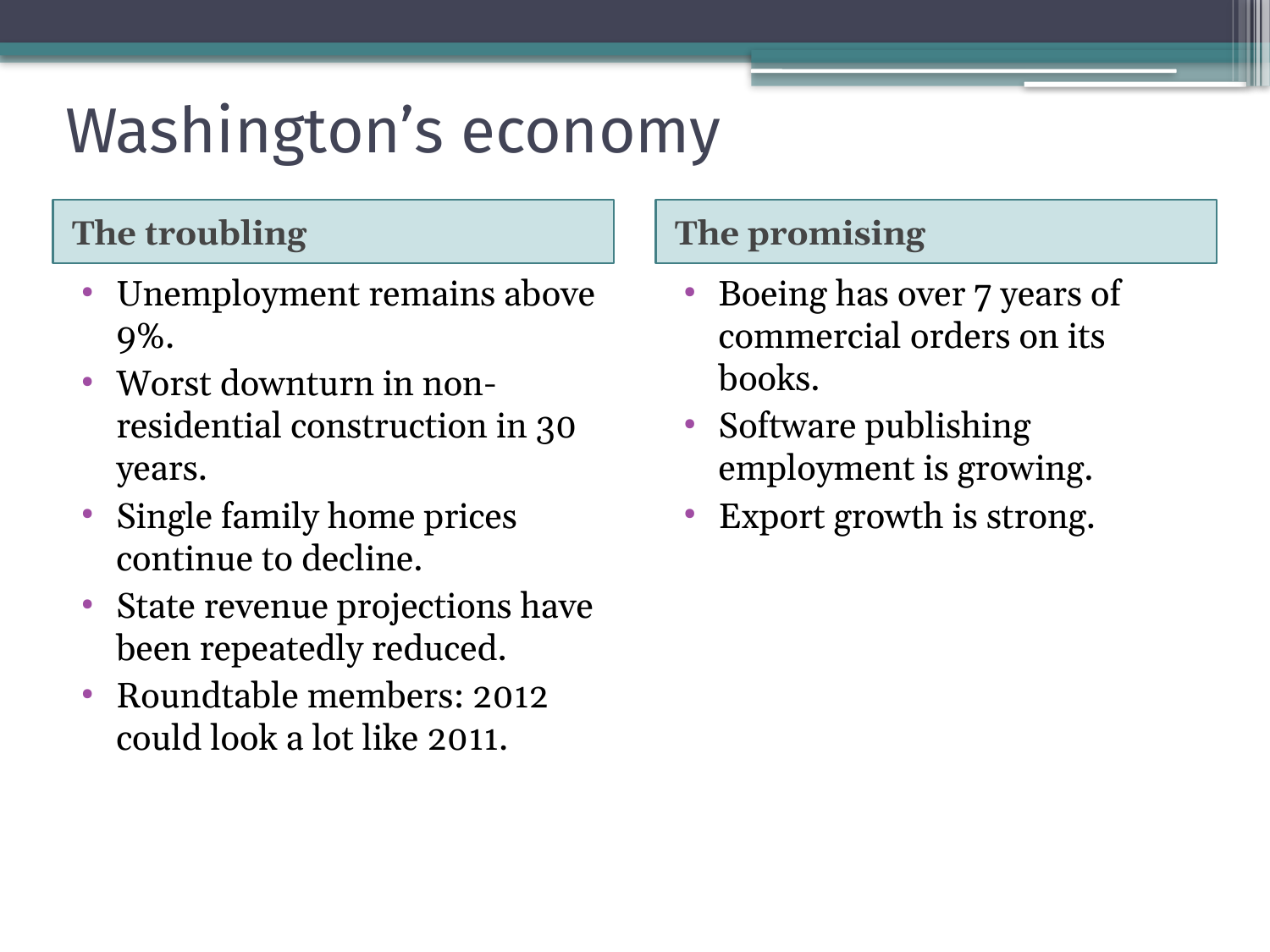

# Washington’s economy
The troubling
The promising
Unemployment remains above 9%.
Worst downturn in non-residential construction in 30 years.
Single family home prices continue to decline.
State revenue projections have been repeatedly reduced.
Roundtable members: 2012 could look a lot like 2011.

Boeing has over 7 years of commercial orders on its books.
Software publishing employment is growing.
Export growth is strong.